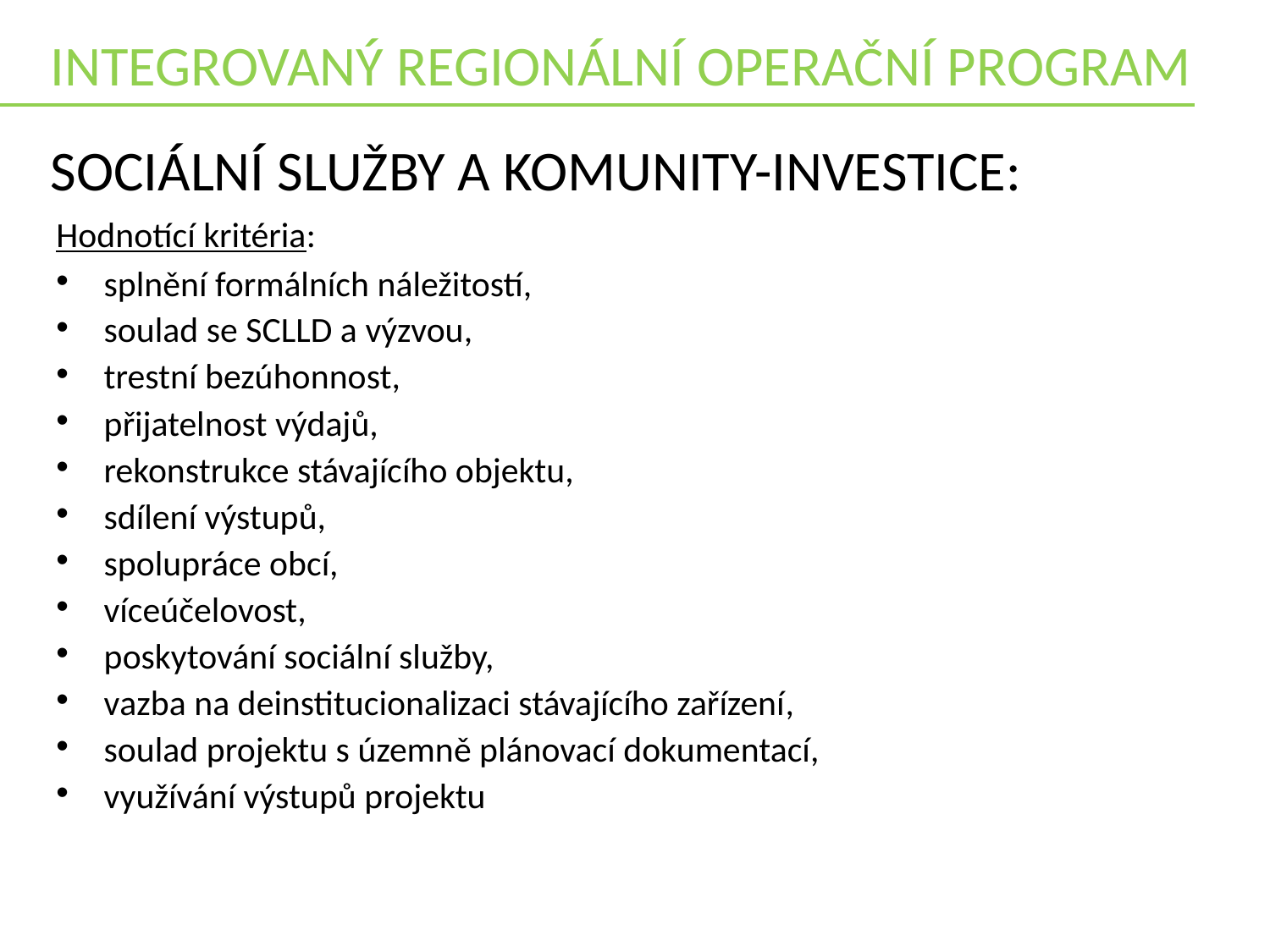

INTEGROVANÝ REGIONÁLNÍ OPERAČNÍ PROGRAM
Sociální služby a komunity-investice:
Hodnotící kritéria:
splnění formálních náležitostí,
soulad se SCLLD a výzvou,
trestní bezúhonnost,
přijatelnost výdajů,
rekonstrukce stávajícího objektu,
sdílení výstupů,
spolupráce obcí,
víceúčelovost,
poskytování sociální služby,
vazba na deinstitucionalizaci stávajícího zařízení,
soulad projektu s územně plánovací dokumentací,
využívání výstupů projektu